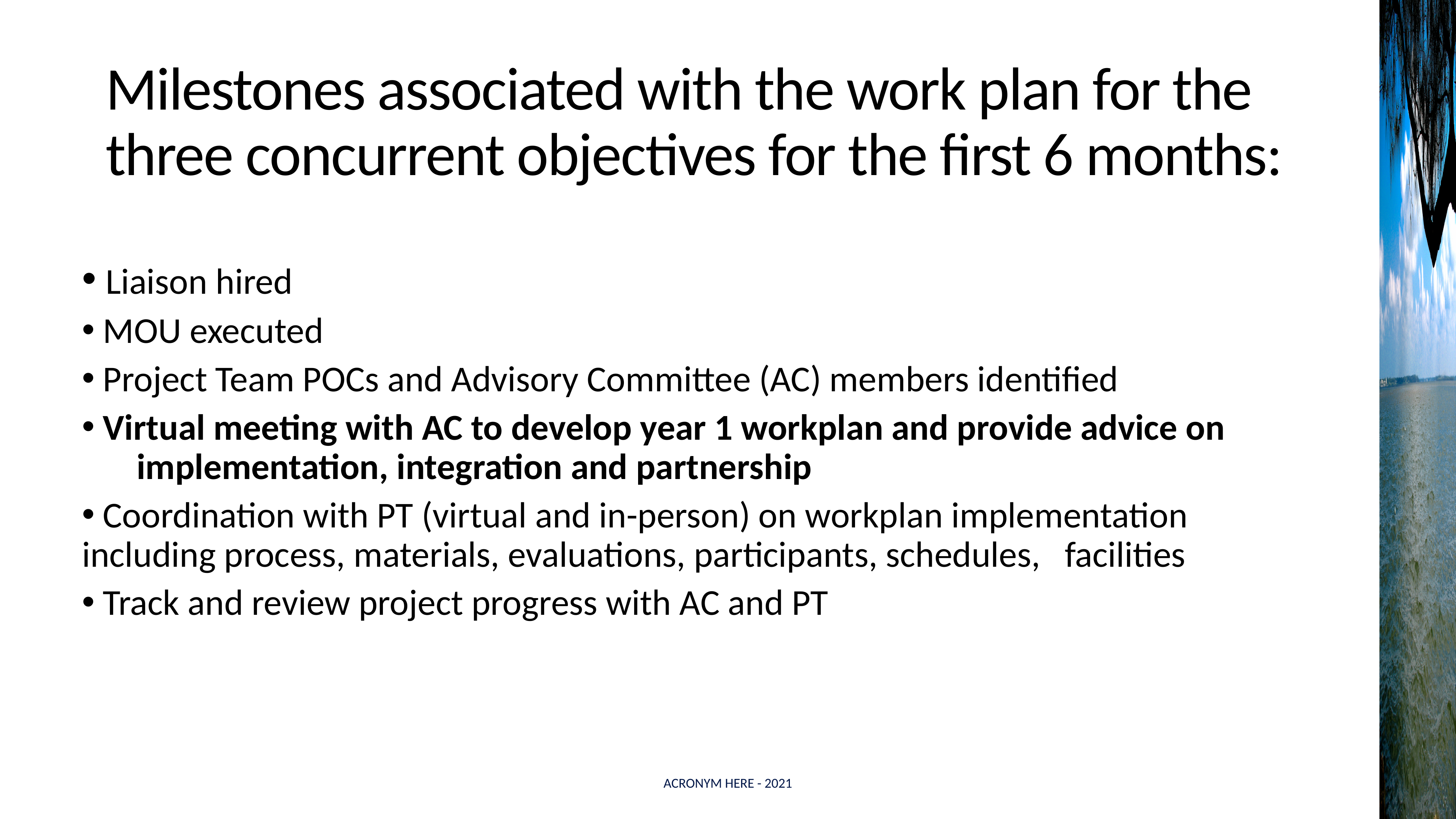

# Milestones associated with the work plan for the three concurrent objectives for the first 6 months:
 Liaison hired
 MOU executed
 Project Team POCs and Advisory Committee (AC) members identified
 Virtual meeting with AC to develop year 1 workplan and provide advice on 	implementation, integration and partnership
 Coordination with PT (virtual and in-person) on workplan implementation 	including process, materials, evaluations, participants, schedules, 	facilities
 Track and review project progress with AC and PT
ACRONYM HERE - 2021